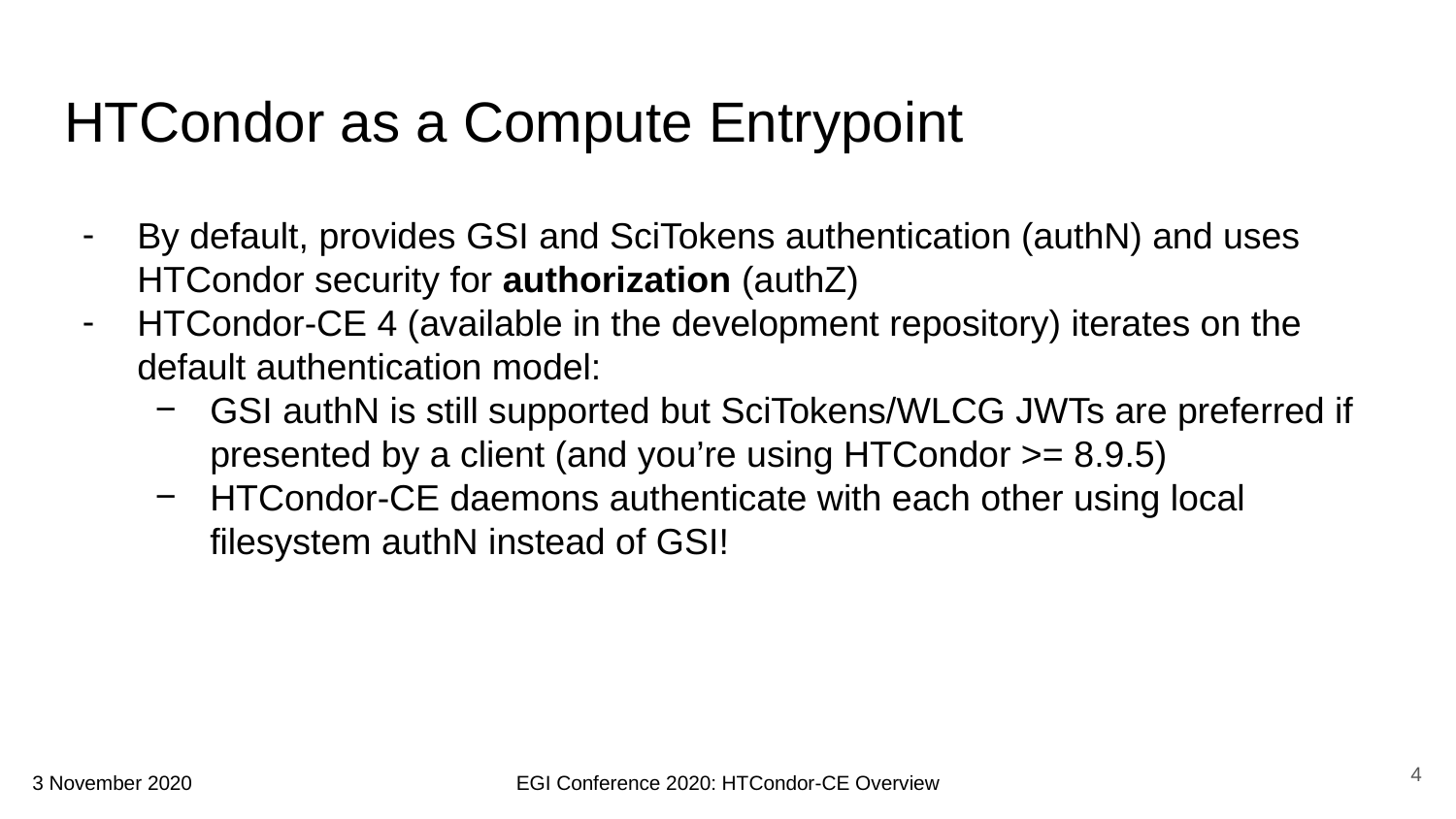

HTCondor as a Compute Entrypoint
By default, provides GSI and SciTokens authentication (authN) and uses HTCondor security for authorization (authZ)
HTCondor-CE 4 (available in the development repository) iterates on the default authentication model:
GSI authN is still supported but SciTokens/WLCG JWTs are preferred if presented by a client (and you’re using HTCondor >= 8.9.5)
HTCondor-CE daemons authenticate with each other using local filesystem authN instead of GSI!
4